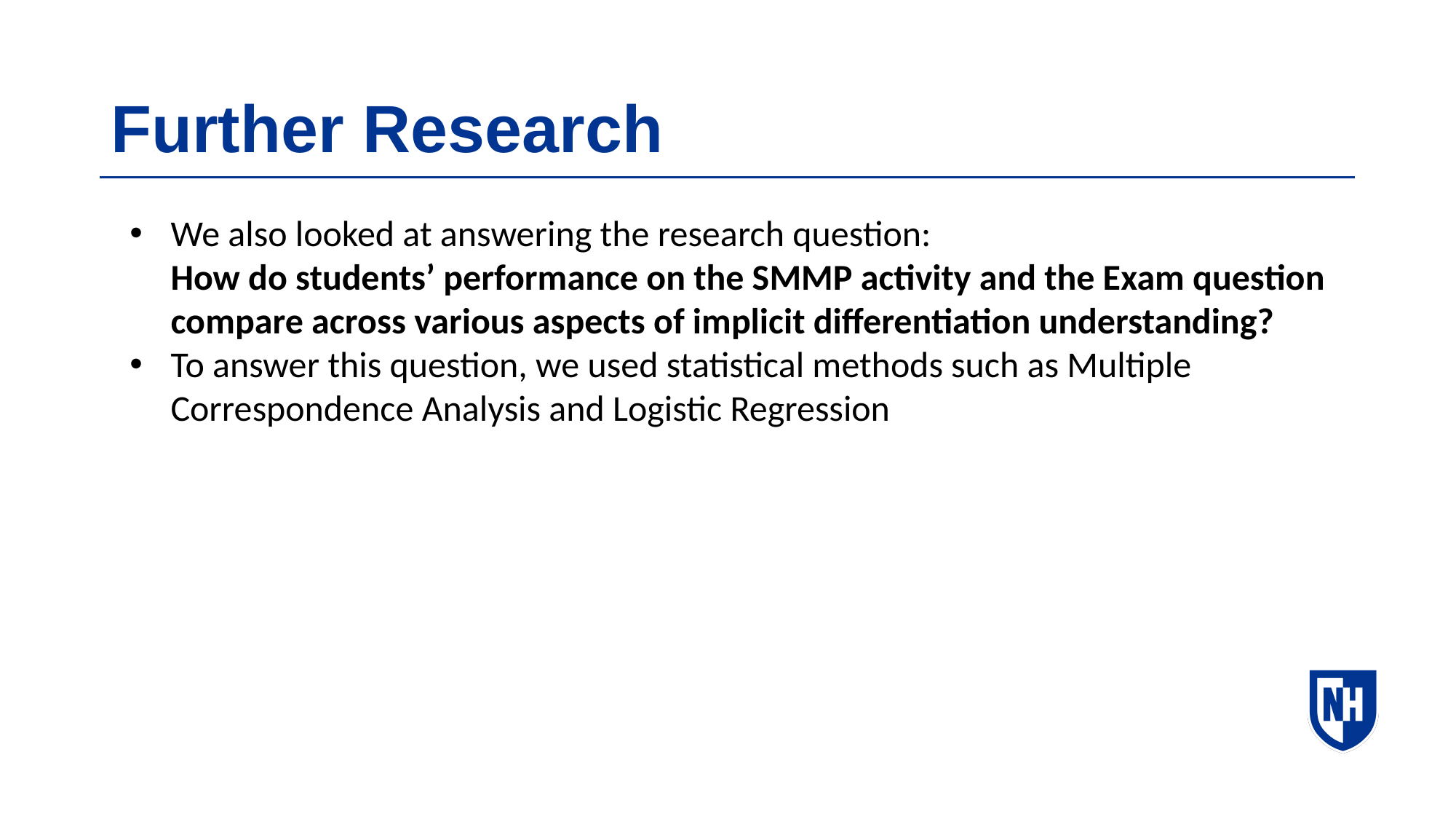

# Further Research
We also looked at answering the research question: 			         How do students’ performance on the SMMP activity and the Exam question compare across various aspects of implicit differentiation understanding?
To answer this question, we used statistical methods such as Multiple Correspondence Analysis and Logistic Regression